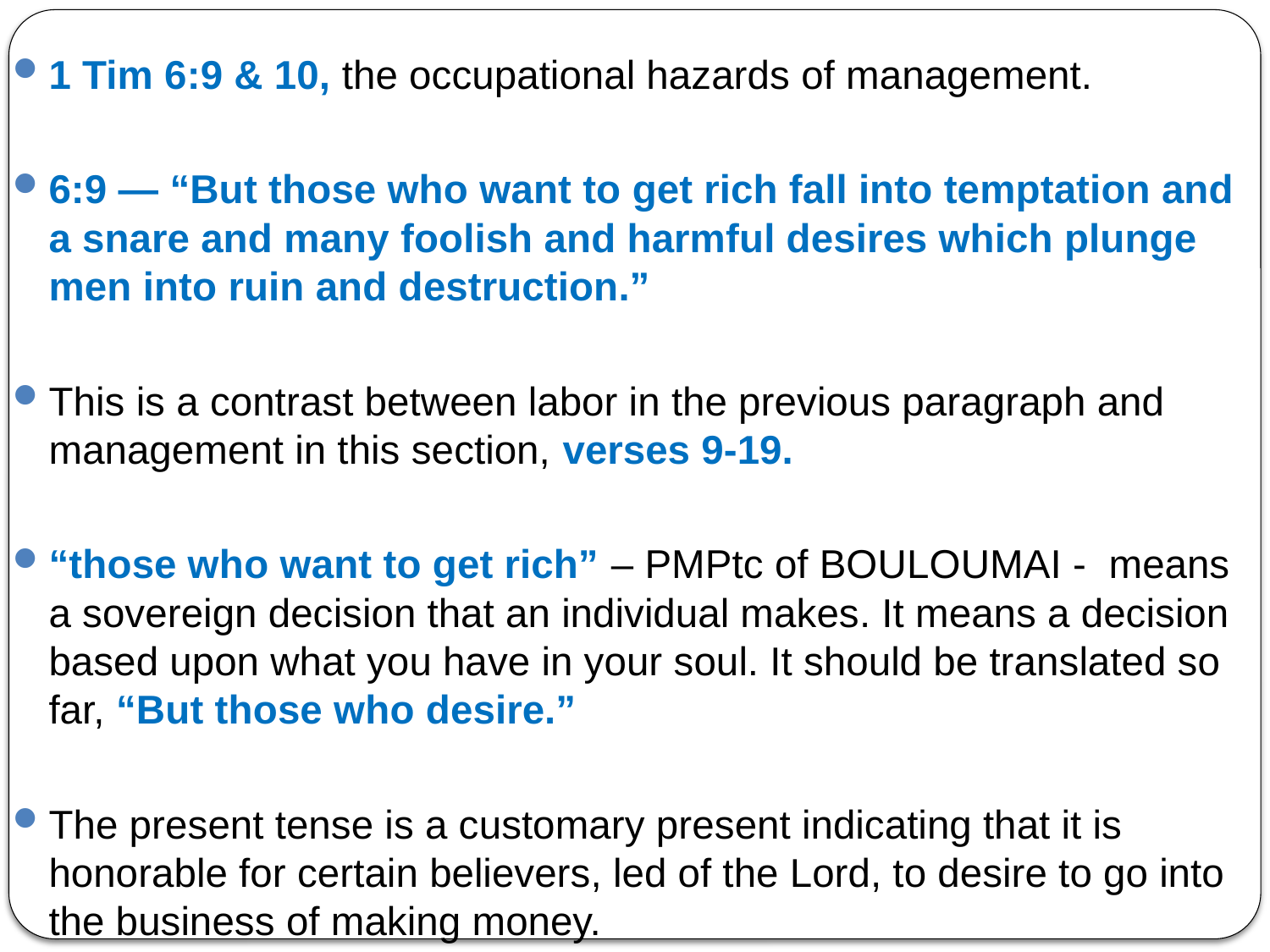

1 Tim 6:9 & 10, the occupational hazards of management.

6:9 — “But those who want to get rich fall into temptation and a snare and many foolish and harmful desires which plunge men into ruin and destruction.”

This is a contrast between labor in the previous paragraph and management in this section, verses 9-19.

“those who want to get rich” – PMPtc of BOULOUMAI -  means a sovereign decision that an individual makes. It means a decision based upon what you have in your soul. It should be translated so far, “But those who desire.”

The present tense is a customary present indicating that it is honorable for certain believers, led of the Lord, to desire to go into the business of making money.